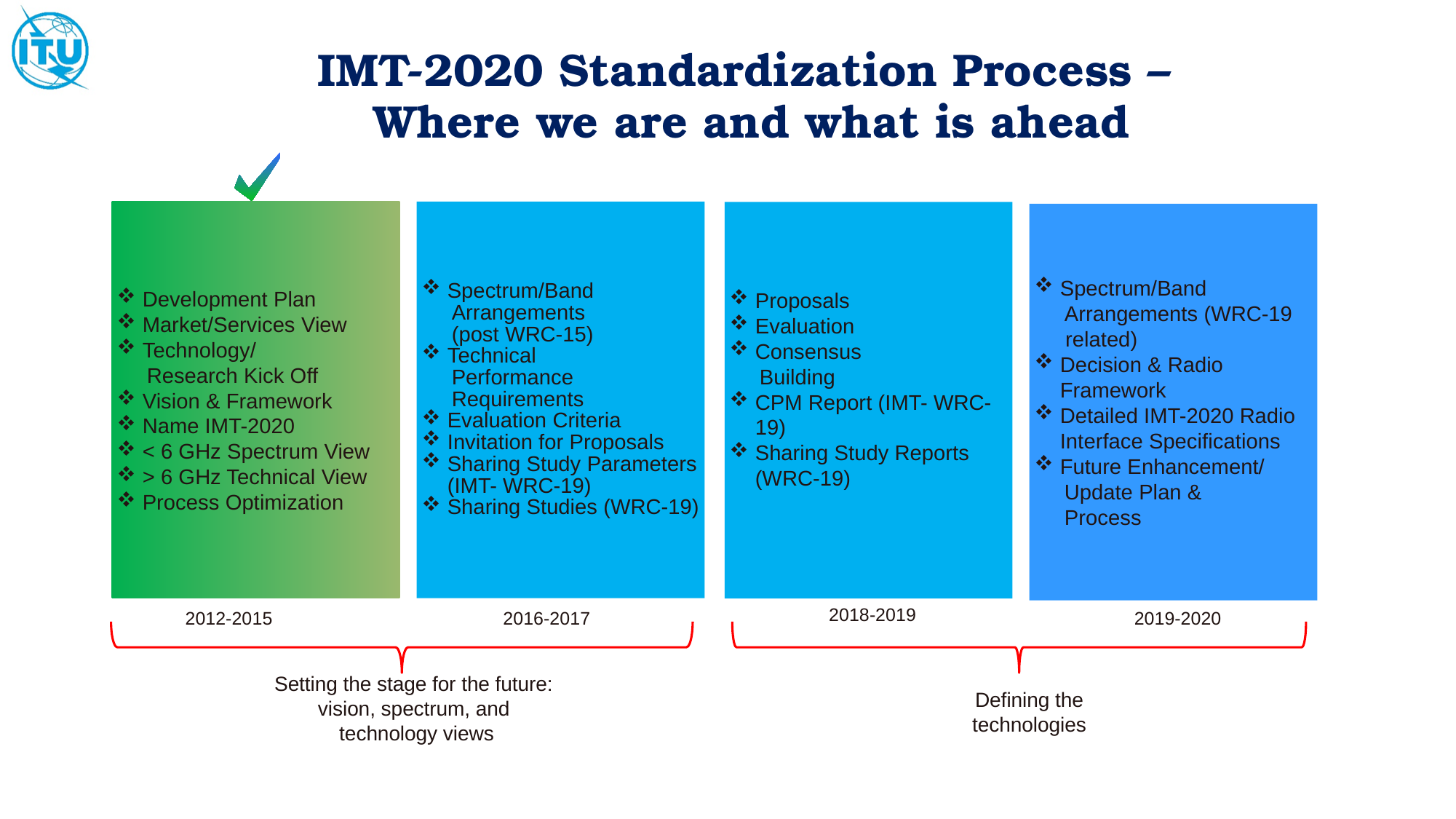

IMT-2020 Standardization Process –
Where we are and what is ahead

Development Plan
Market/Services View
Technology/
     Research Kick Off
Vision & Framework
Name IMT-2020
< 6 GHz Spectrum View
> 6 GHz Technical View
Process Optimization

2018-2019
2012-2015
2016-2017
Setting the stage for the future:
vision, spectrum, and
technology views
Defining the
technologies

Spectrum/Band
     Arrangements
     (post WRC-15)
Technical
     Performance
     Requirements
Evaluation Criteria
Invitation for Proposals
Sharing Study Parameters (IMT- WRC-19)
Sharing Studies (WRC-19)

Proposals
Evaluation
Consensus
     Building
CPM Report (IMT- WRC-19)
Sharing Study Reports (WRC-19)

Spectrum/Band
     Arrangements (WRC-19 related)
Decision & Radio Framework
Detailed IMT-2020 Radio Interface Specifications
Future Enhancement/
     Update Plan &
     Process
 2019-2020